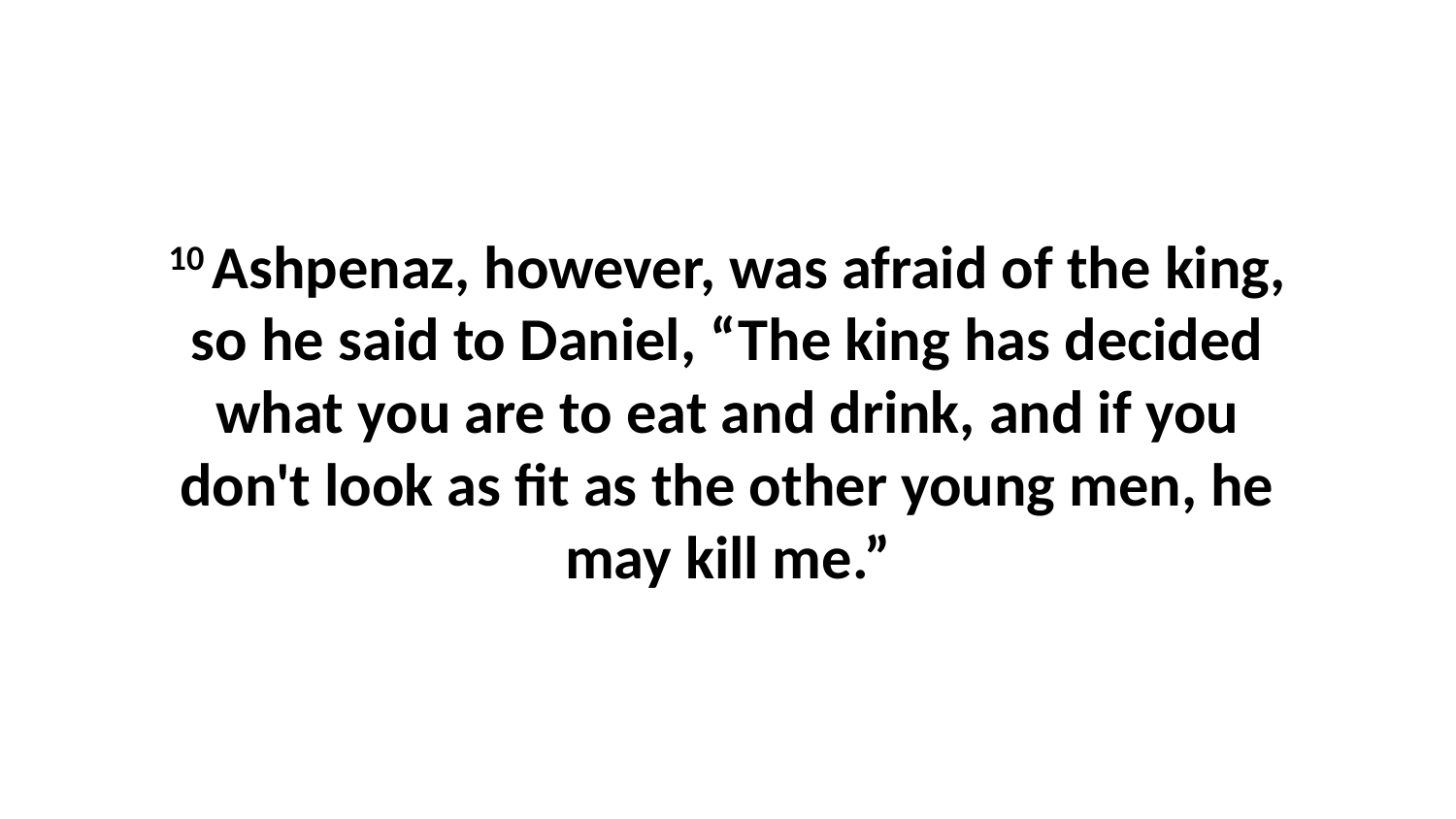

10 Ashpenaz, however, was afraid of the king, so he said to Daniel, “The king has decided what you are to eat and drink, and if you don't look as fit as the other young men, he may kill me.”